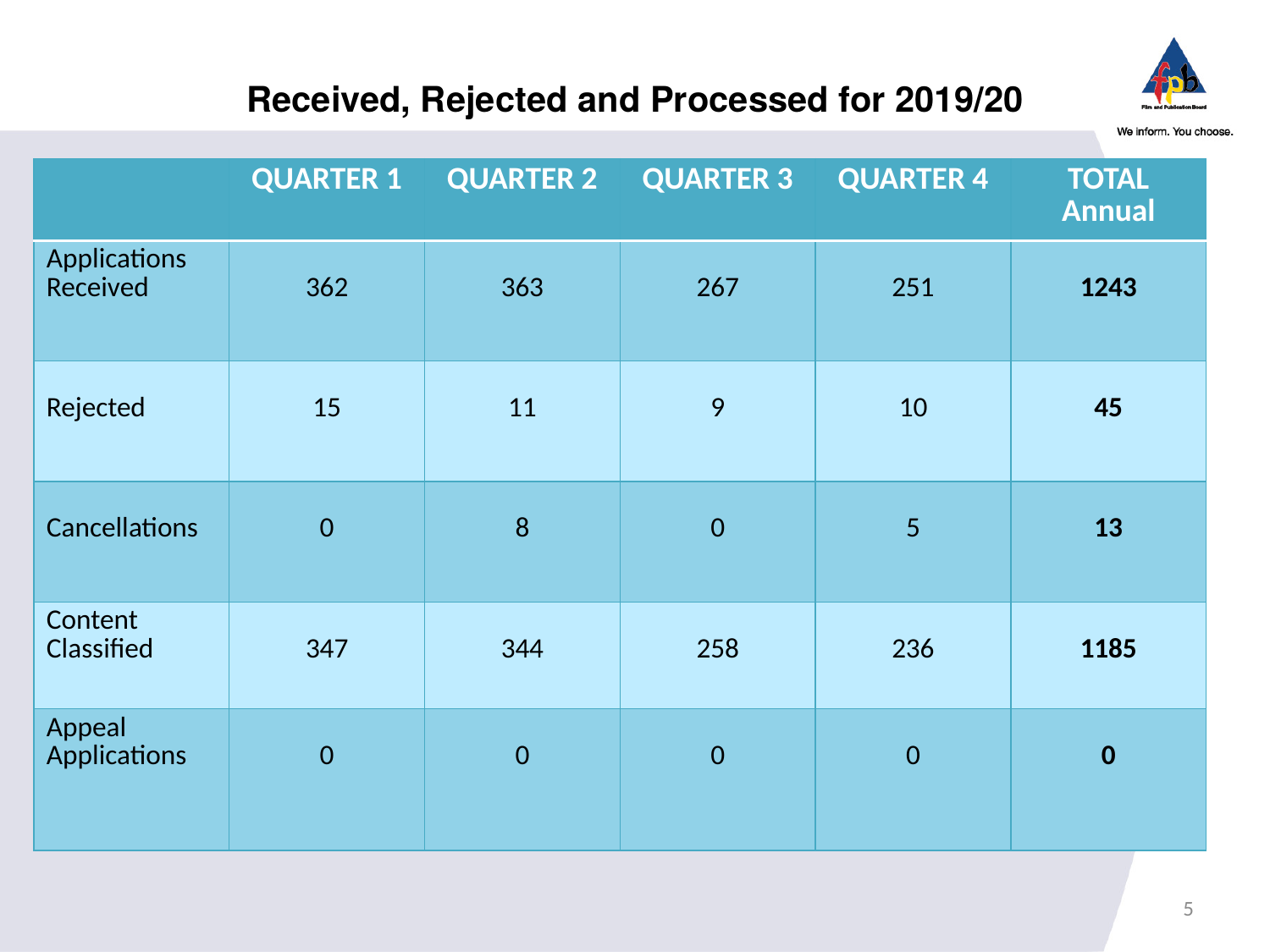

# Received, Rejected and Processed for 2019/20
|  | QUARTER 1 | QUARTER 2 | QUARTER 3 | QUARTER 4 | TOTAL Annual |
| --- | --- | --- | --- | --- | --- |
| Applications Received | 362 | 363 | 267 | 251 | 1243 |
| Rejected | 15 | 11 | 9 | 10 | 45 |
| Cancellations | 0 | 8 | 0 | 5 | 13 |
| Content Classified | 347 | 344 | 258 | 236 | 1185 |
| Appeal Applications | 0 | 0 | 0 | 0 | 0 |
5